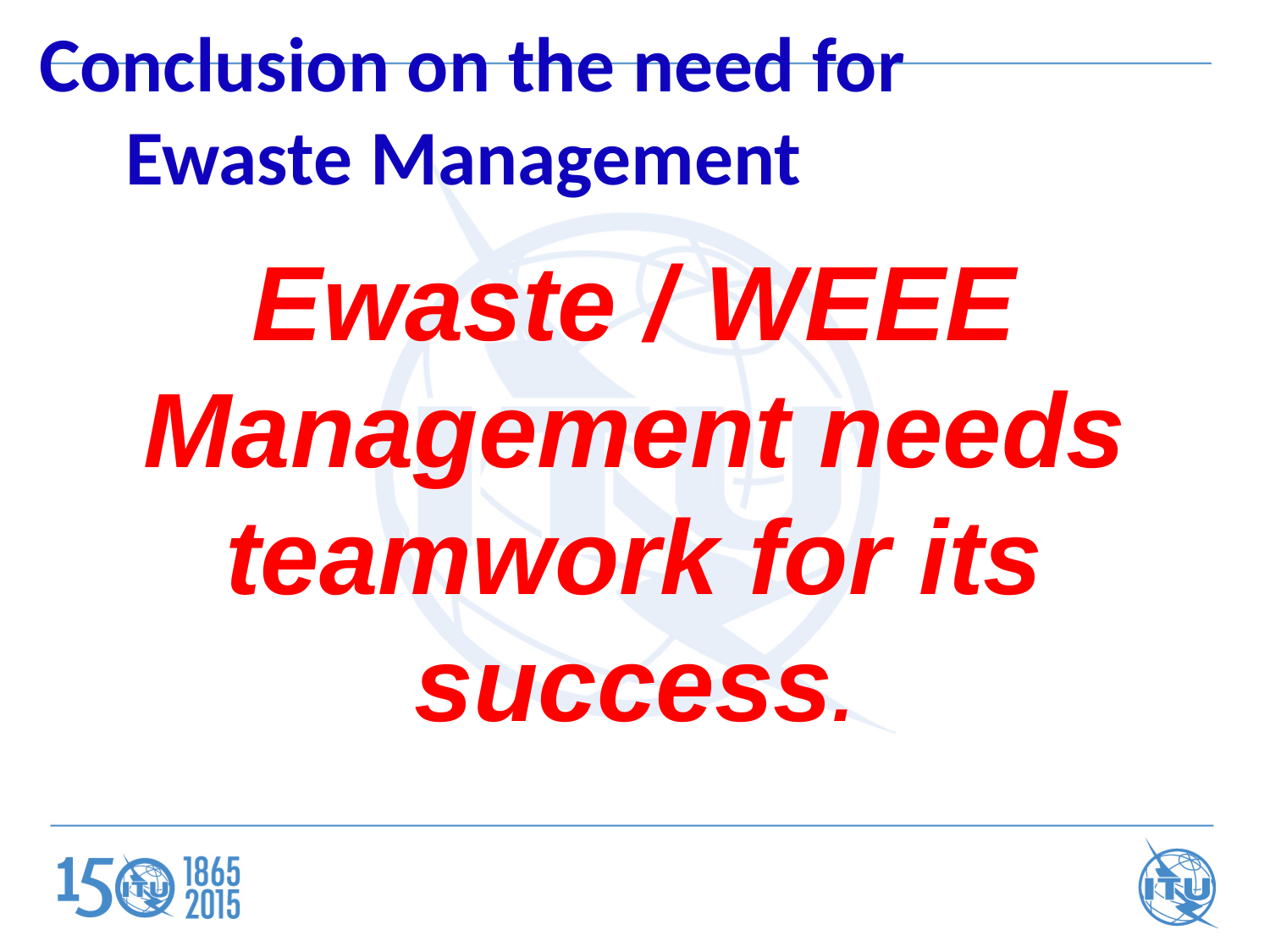

Conclusion on the need for Ewaste Management
Ewaste / WEEE Management needs teamwork for its success.